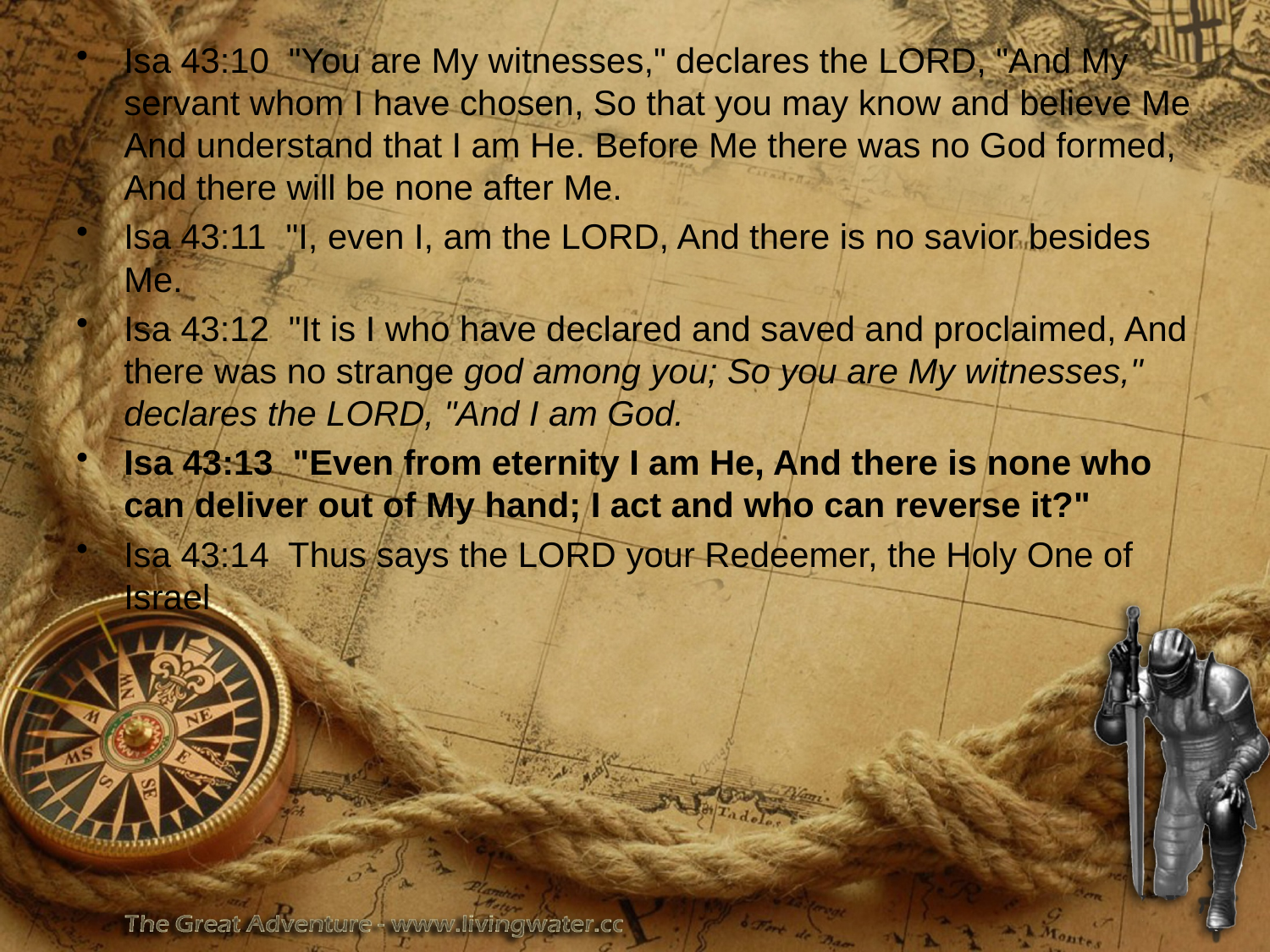

Isa 43:10  "You are My witnesses," declares the LORD, "And My servant whom I have chosen, So that you may know and believe Me And understand that I am He. Before Me there was no God formed, And there will be none after Me.
Isa 43:11  "I, even I, am the LORD, And there is no savior besides Me.
Isa 43:12  "It is I who have declared and saved and proclaimed, And there was no strange god among you; So you are My witnesses," declares the LORD, "And I am God.
Isa 43:13  "Even from eternity I am He, And there is none who can deliver out of My hand; I act and who can reverse it?"
Isa 43:14  Thus says the LORD your Redeemer, the Holy One of Israel
#